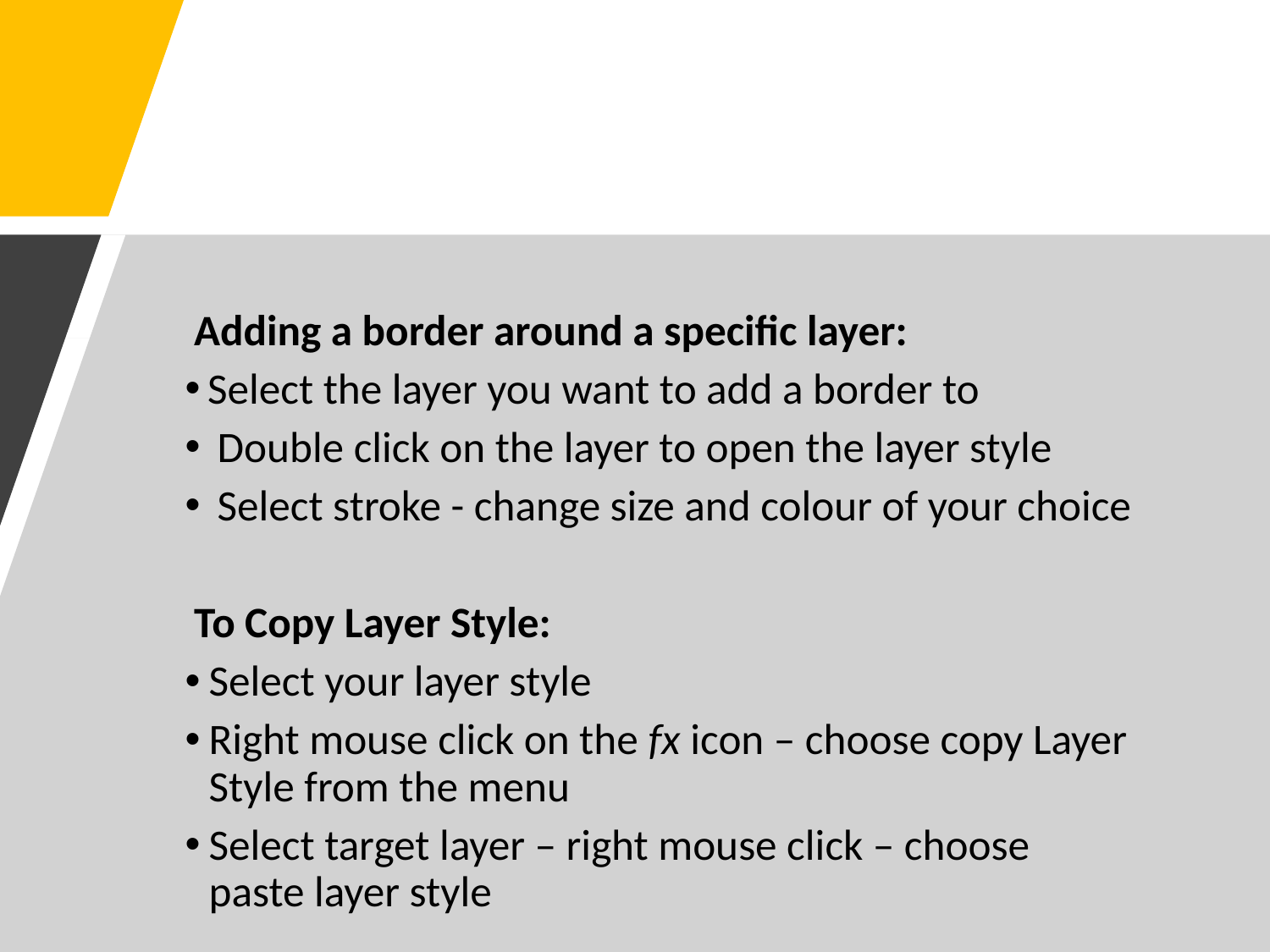

Adding a border around a specific layer:
Select the layer you want to add a border to
 Double click on the layer to open the layer style
 Select stroke - change size and colour of your choice

To Copy Layer Style:
Select your layer style
Right mouse click on the fx icon – choose copy Layer Style from the menu
Select target layer – right mouse click – choose paste layer style